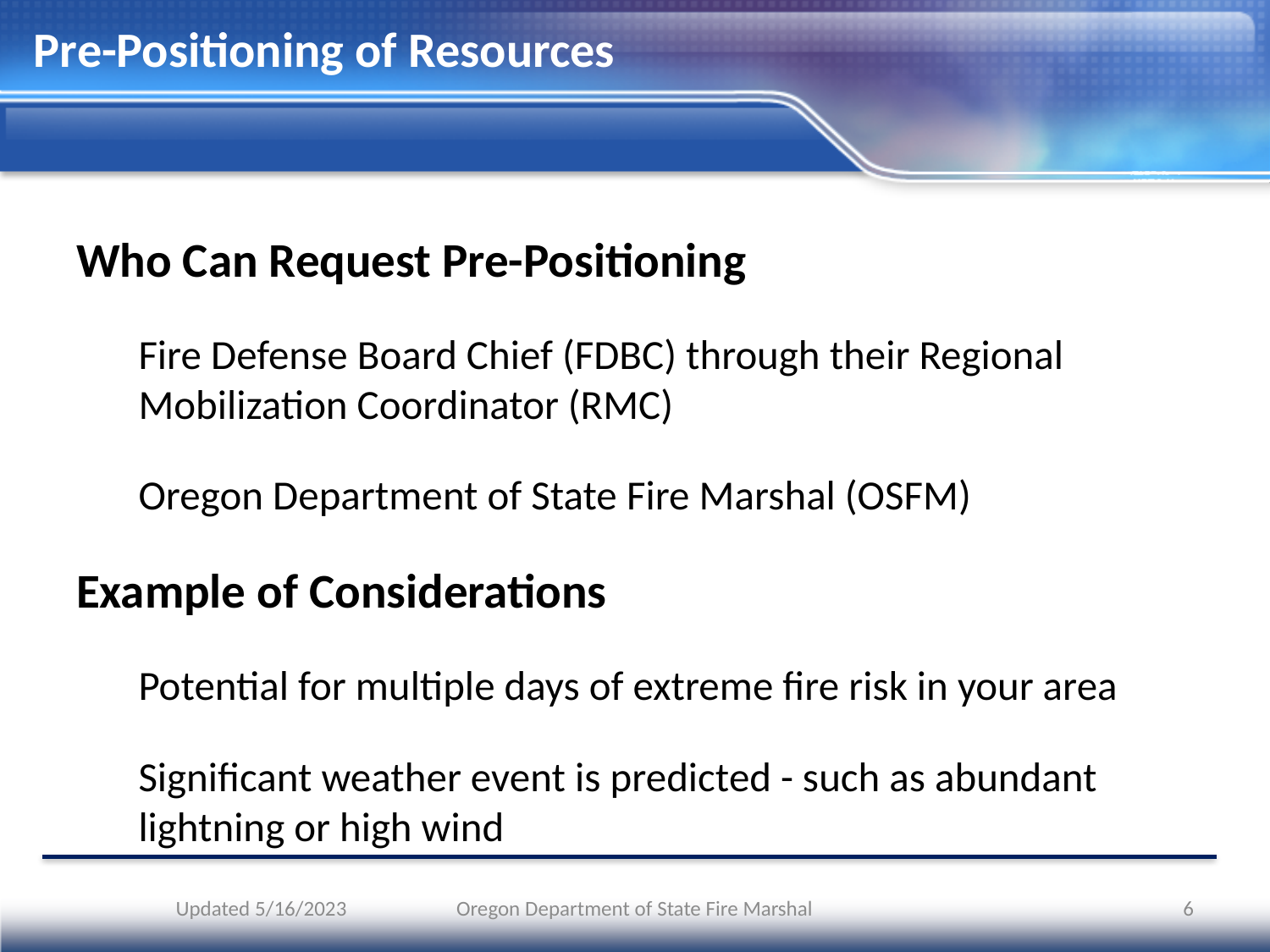

# Pre-Positioning of Resources

Who Can Request Pre-Positioning
Fire Defense Board Chief (FDBC) through their Regional Mobilization Coordinator (RMC)
Oregon Department of State Fire Marshal (OSFM)
Example of Considerations
Potential for multiple days of extreme fire risk in your area
Significant weather event is predicted - such as abundant lightning or high wind

Updated 5/16/2023
Oregon Department of State Fire Marshal
6